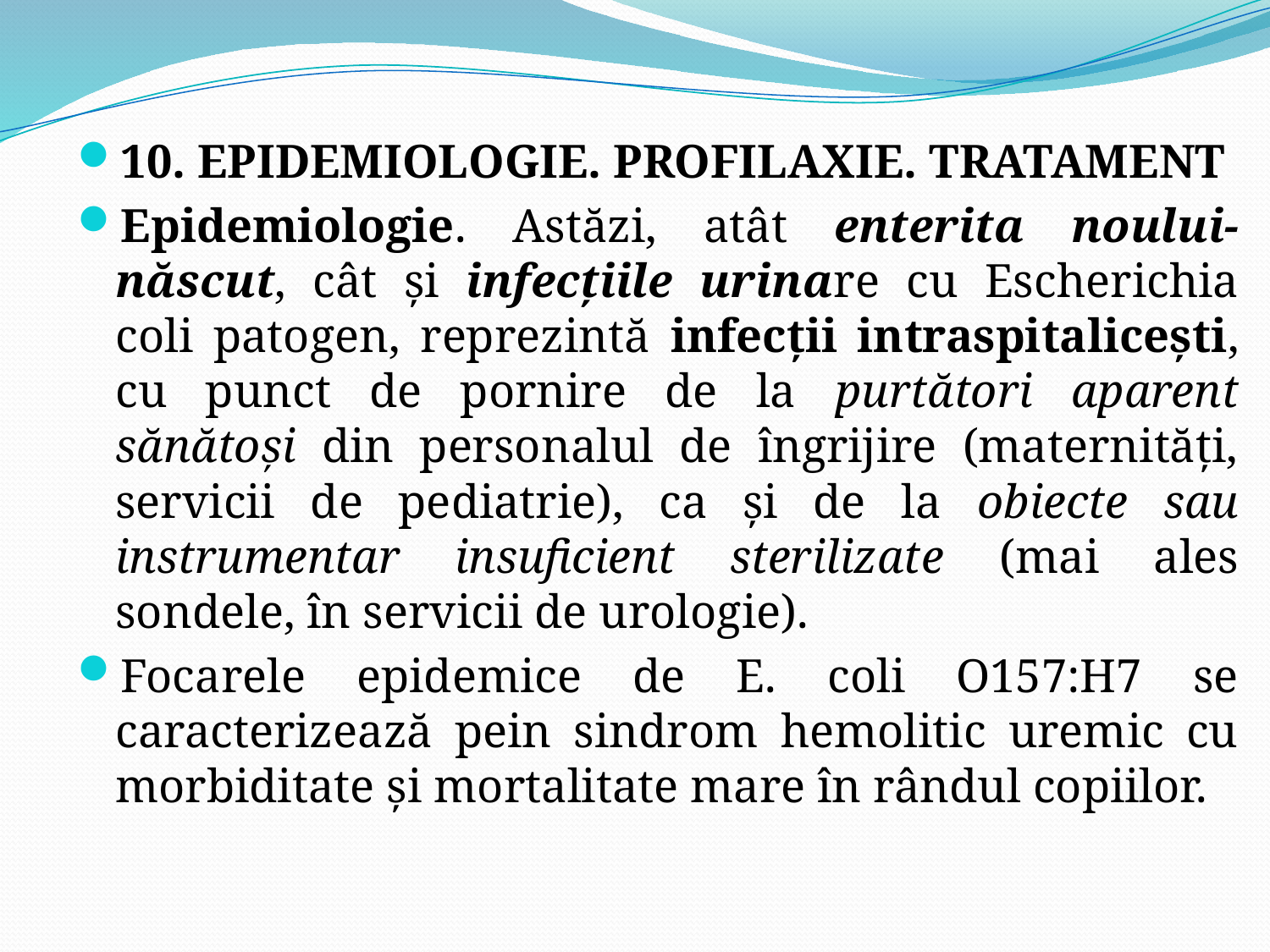

10. EPIDEMIOLOGIE. PROFILAXIE. TRATAMENT
Epidemiologie. Astăzi, atât enterita noului-născut, cât şi infecţiile urinare cu Escherichia coli patogen, reprezintă infecţii intraspitaliceşti, cu punct de pornire de la purtători aparent sănătoşi din personalul de îngrijire (maternităţi, servicii de pediatrie), ca şi de la obiecte sau instrumentar insuficient sterilizate (mai ales sondele, în servicii de urologie).
Focarele epidemice de E. coli O157:H7 se caracterizează pein sindrom hemolitic uremic cu morbiditate și mortalitate mare în rândul copiilor.